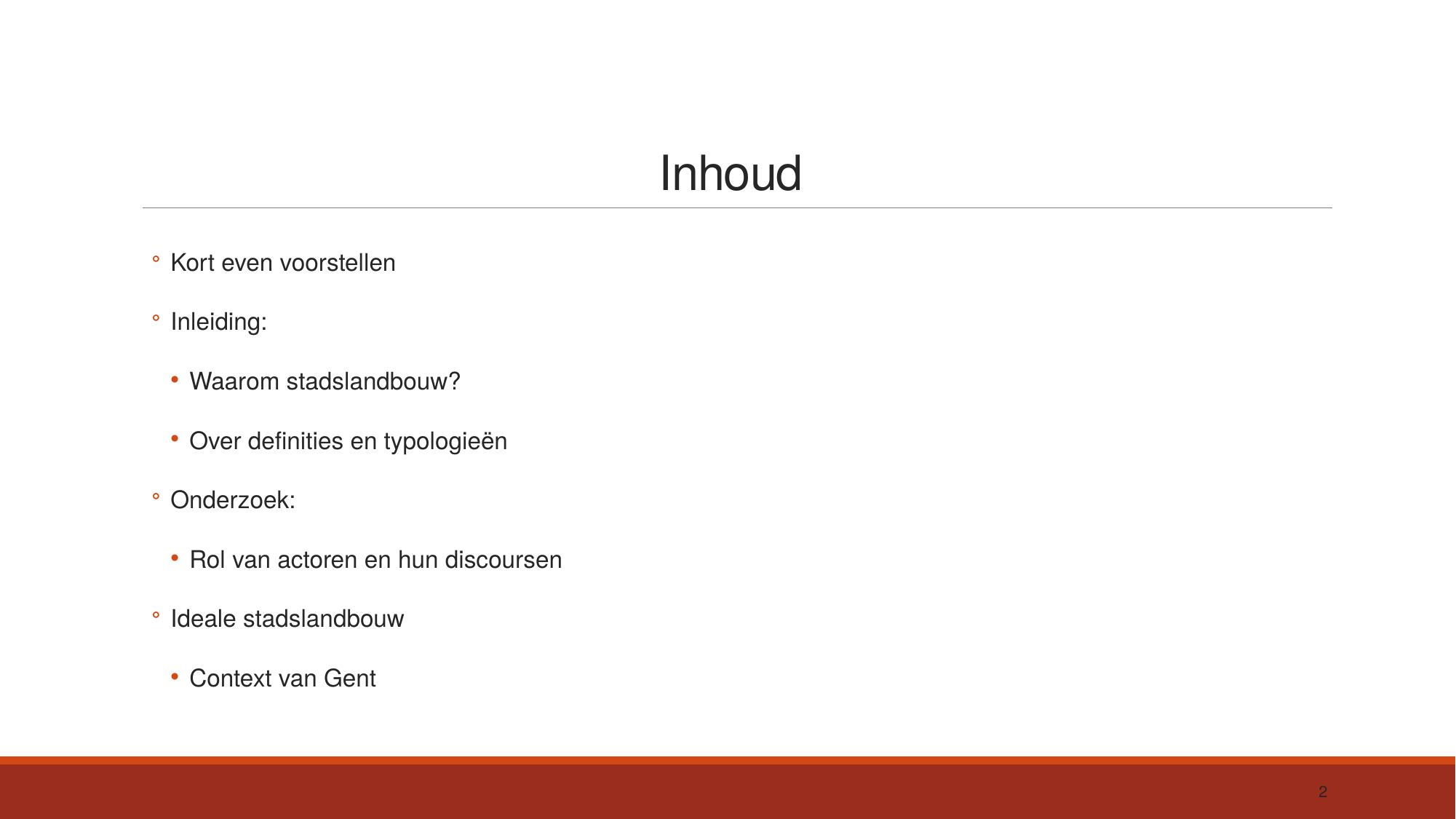

# Inhoud
Kort even voorstellen
Inleiding:
Waarom stadslandbouw?
Over definities en typologieën
Onderzoek:
Rol van actoren en hun discoursen
Ideale stadslandbouw
Context van Gent

2